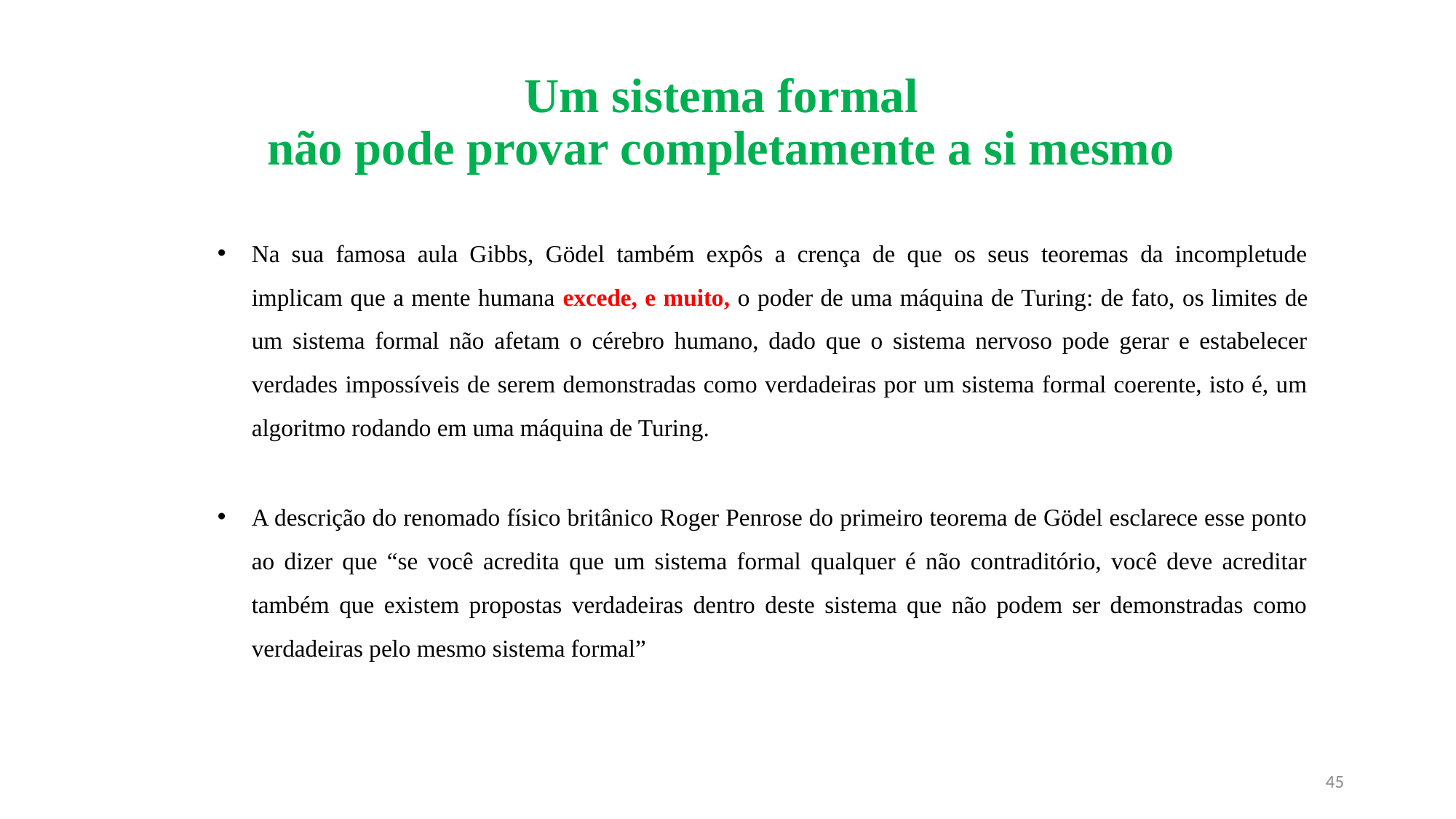

# Um sistema formal não pode provar completamente a si mesmo
Na sua famosa aula Gibbs, Gödel também expôs a crença de que os seus teoremas da incompletude implicam que a mente humana excede, e muito, o poder de uma máquina de Turing: de fato, os limites de um sistema formal não afetam o cérebro humano, dado que o sistema nervoso pode gerar e estabelecer verdades impossíveis de serem demonstradas como verdadeiras por um sistema formal coerente, isto é, um algoritmo rodando em uma máquina de Turing.
A descrição do renomado físico britânico Roger Penrose do primeiro teorema de Gödel esclarece esse ponto ao dizer que “se você acredita que um sistema formal qualquer é não contraditório, você deve acreditar também que existem propostas verdadeiras dentro deste sistema que não podem ser demonstradas como verdadeiras pelo mesmo sistema formal”

45